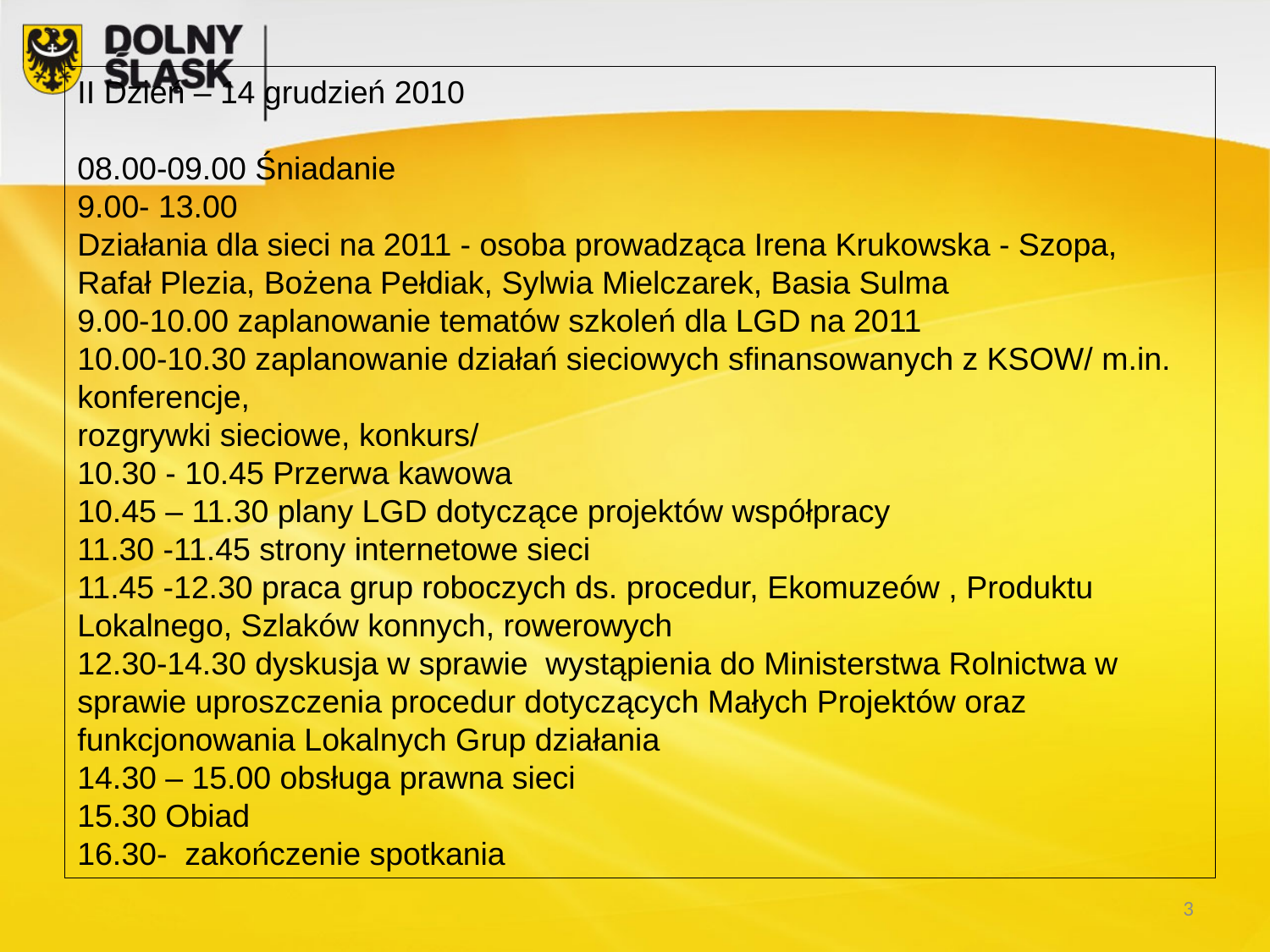

II Dzień – 14 grudzień 2010

08.00-09.00 Śniadanie
9.00- 13.00
Działania dla sieci na 2011 - osoba prowadząca Irena Krukowska - Szopa,
Rafał Plezia, Bożena Pełdiak, Sylwia Mielczarek, Basia Sulma
9.00-10.00 zaplanowanie tematów szkoleń dla LGD na 2011
10.00-10.30 zaplanowanie działań sieciowych sfinansowanych z KSOW/ m.in. konferencje,
rozgrywki sieciowe, konkurs/
10.30 - 10.45 Przerwa kawowa
10.45 – 11.30 plany LGD dotyczące projektów współpracy
11.30 -11.45 strony internetowe sieci
11.45 -12.30 praca grup roboczych ds. procedur, Ekomuzeów , Produktu Lokalnego, Szlaków konnych, rowerowych
12.30-14.30 dyskusja w sprawie  wystąpienia do Ministerstwa Rolnictwa w sprawie uproszczenia procedur dotyczących Małych Projektów oraz funkcjonowania Lokalnych Grup działania
14.30 – 15.00 obsługa prawna sieci
15.30 Obiad
16.30-  zakończenie spotkania
3